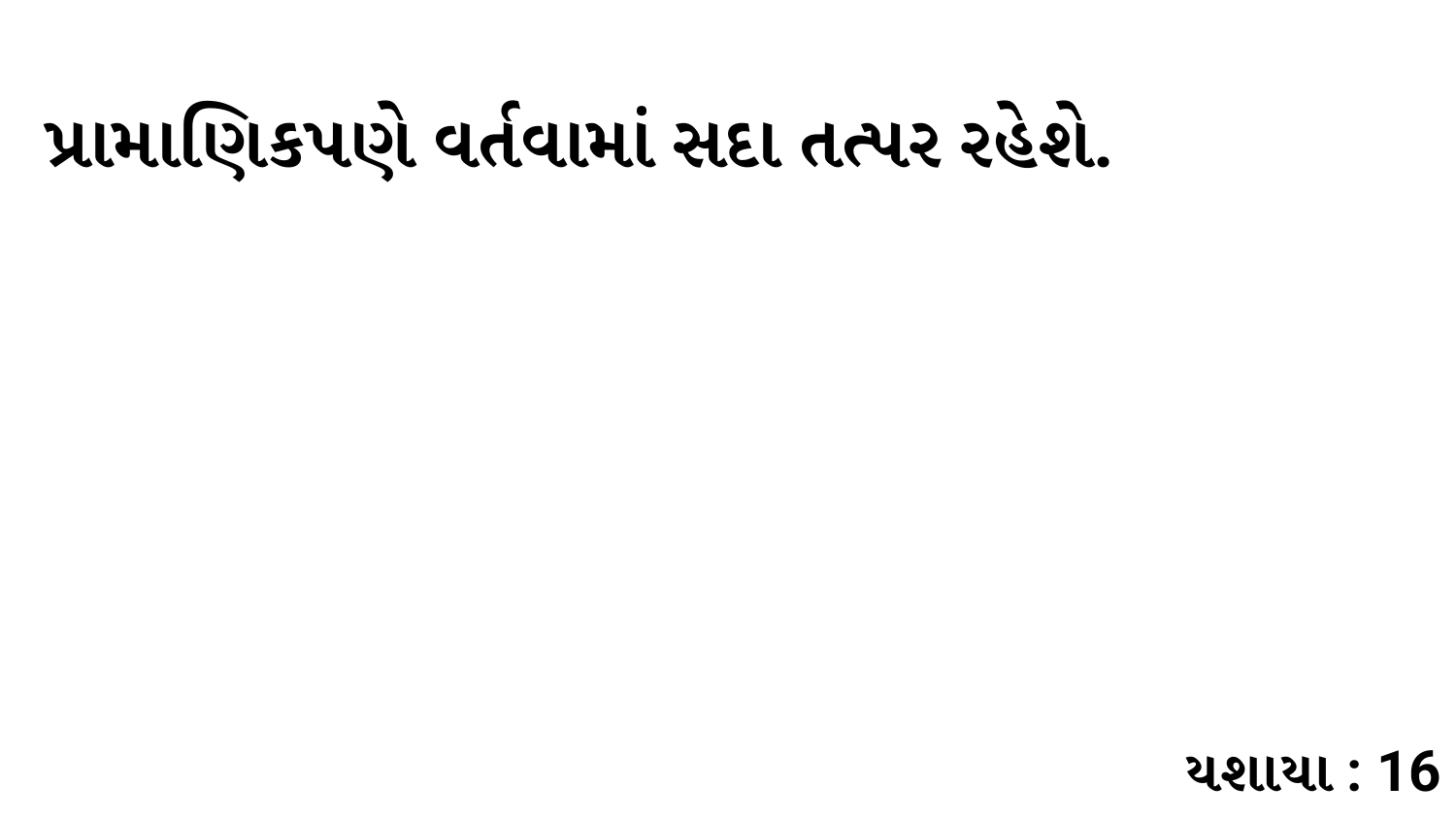

પ્રામાણિકપણે વર્તવામાં સદા તત્પર રહેશે.
યશાયા : 16